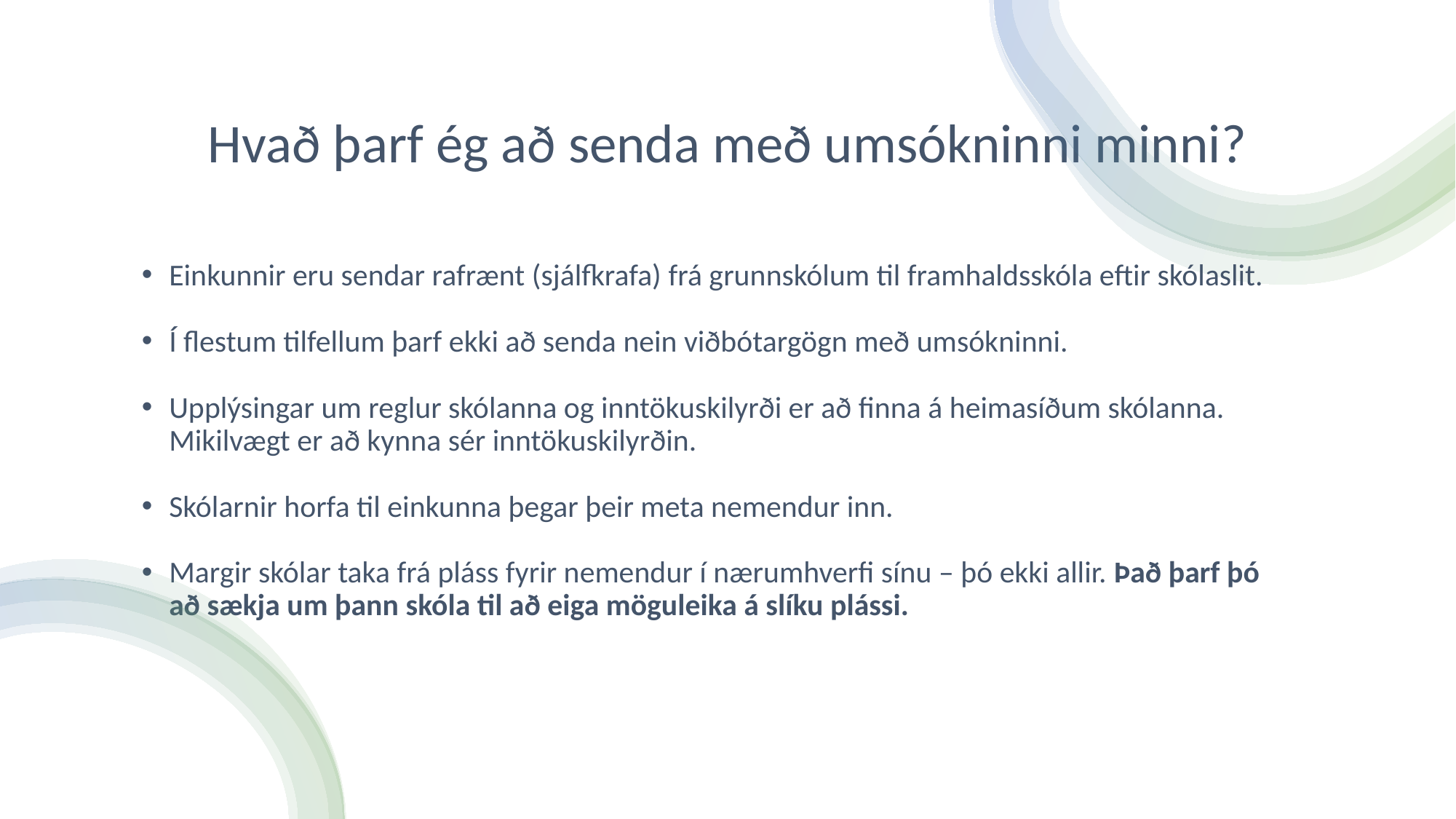

# Hvað þarf ég að senda með umsókninni minni?
Einkunnir eru sendar rafrænt (sjálfkrafa) frá grunnskólum til framhaldsskóla eftir skólaslit.
Í flestum tilfellum þarf ekki að senda nein viðbótargögn með umsókninni.
Upplýsingar um reglur skólanna og inntökuskilyrði er að finna á heimasíðum skólanna. Mikilvægt er að kynna sér inntökuskilyrðin.
Skólarnir horfa til einkunna þegar þeir meta nemendur inn.
Margir skólar taka frá pláss fyrir nemendur í nærumhverfi sínu – þó ekki allir. Það þarf þó að sækja um þann skóla til að eiga möguleika á slíku plássi.